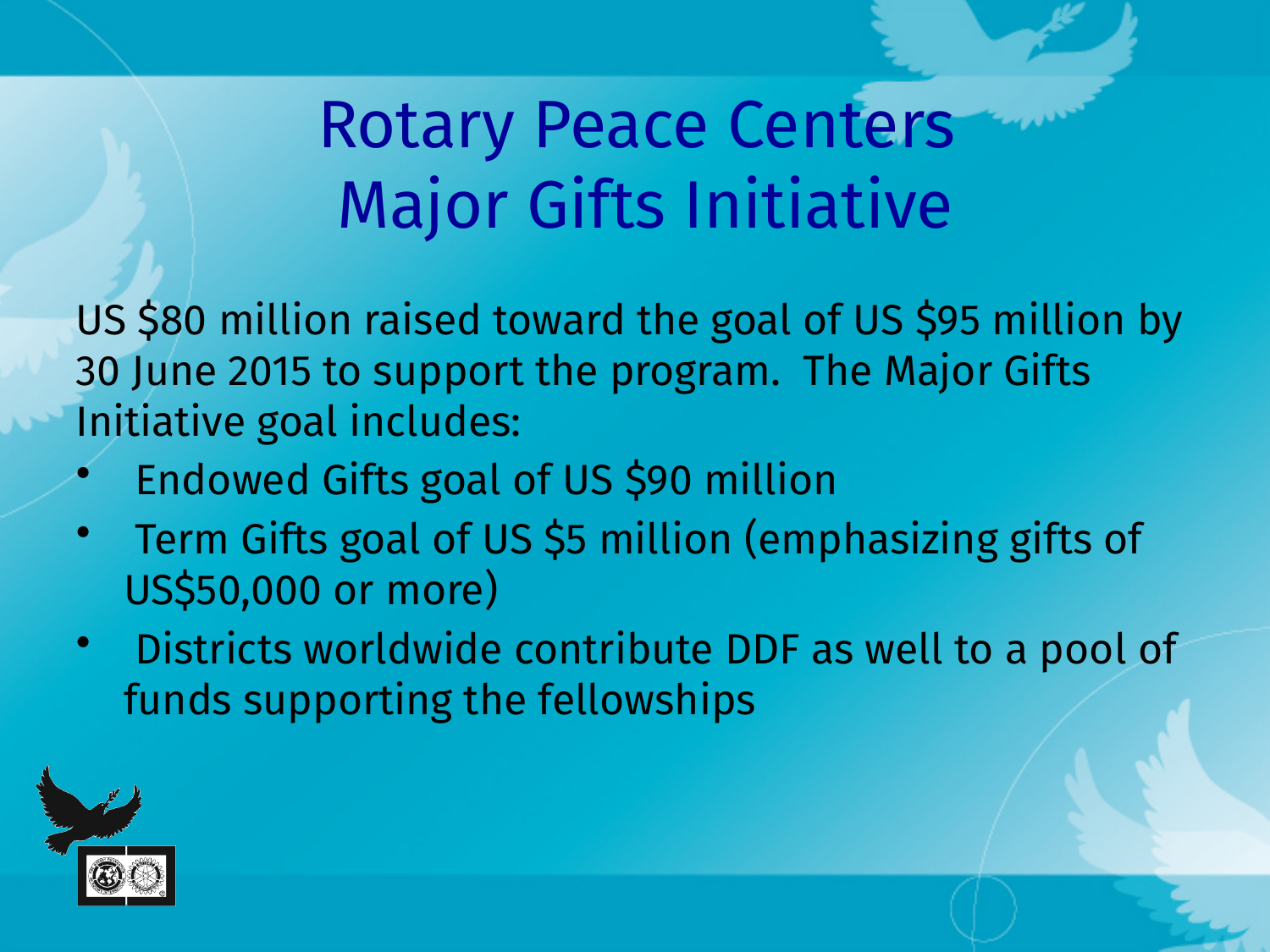

# Rotary Peace Centers Major Gifts Initiative
US $80 million raised toward the goal of US $95 million by 30 June 2015 to support the program.  The Major Gifts Initiative goal includes:
 Endowed Gifts goal of US $90 million
 Term Gifts goal of US $5 million (emphasizing gifts of    US$50,000 or more)
 Districts worldwide contribute DDF as well to a pool of funds supporting the fellowships